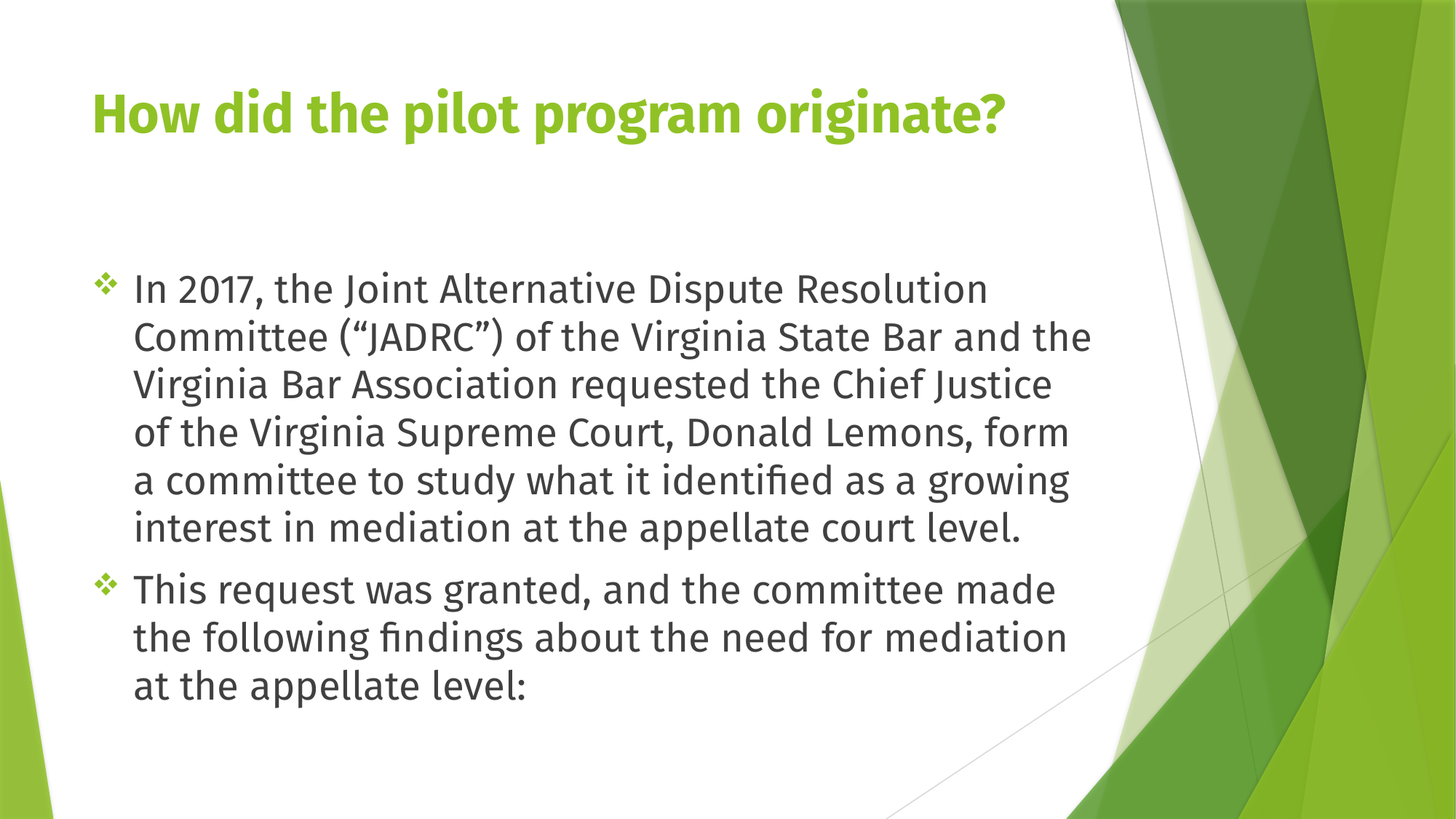

# How did the pilot program originate?
In 2017, the Joint Alternative Dispute Resolution Committee (“JADRC”) of the Virginia State Bar and the Virginia Bar Association requested the Chief Justice of the Virginia Supreme Court, Donald Lemons, form a committee to study what it identified as a growing interest in mediation at the appellate court level.
This request was granted, and the committee made the following findings about the need for mediation at the appellate level: